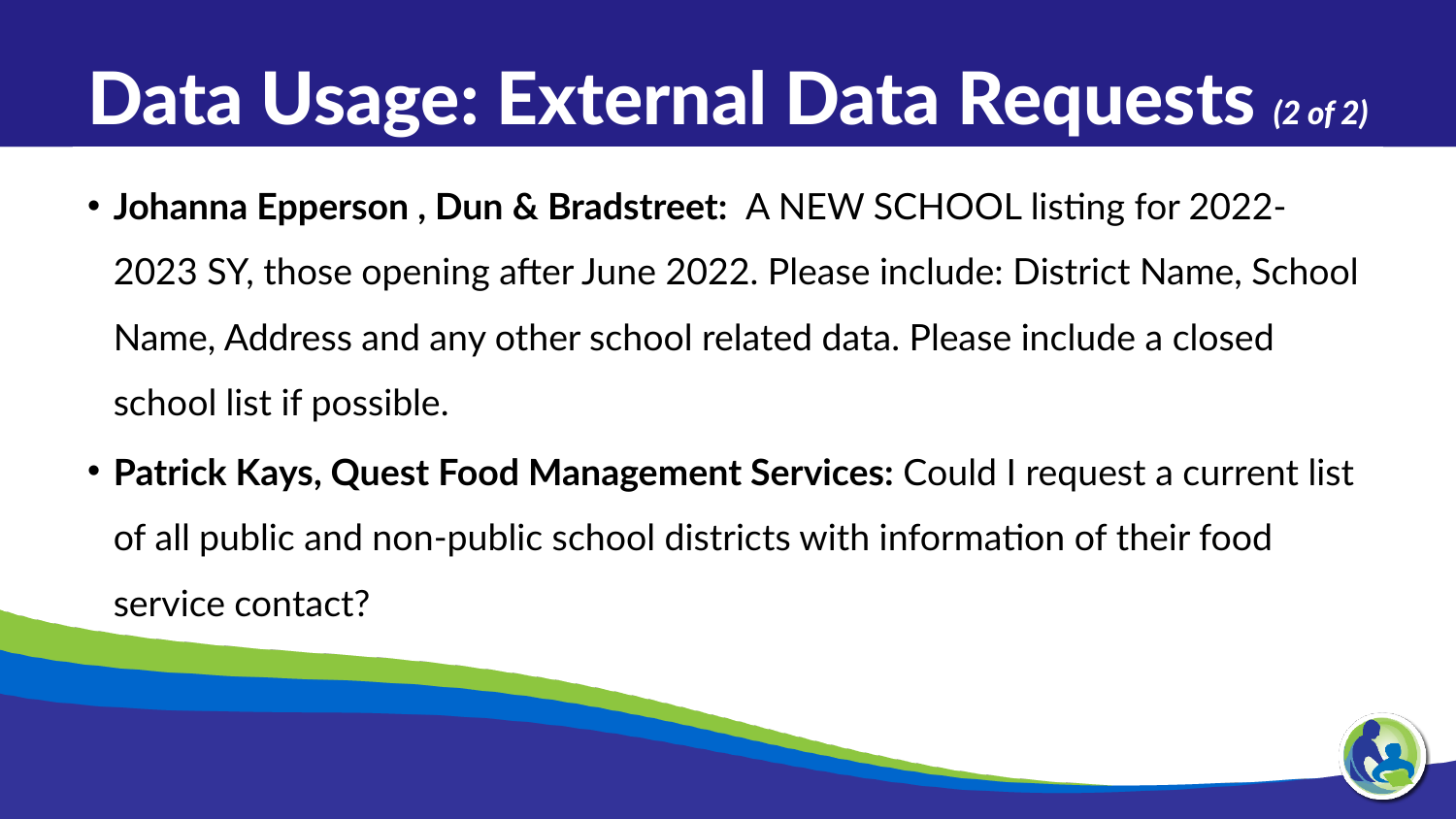

Data Usage: External Data Requests (2 of 2)
Johanna Epperson , Dun & Bradstreet:  A NEW SCHOOL listing for 2022-2023 SY, those opening after June 2022. Please include: District Name, School Name, Address and any other school related data. Please include a closed school list if possible.
Patrick Kays, Quest Food Management Services: Could I request a current list of all public and non-public school districts with information of their food service contact?